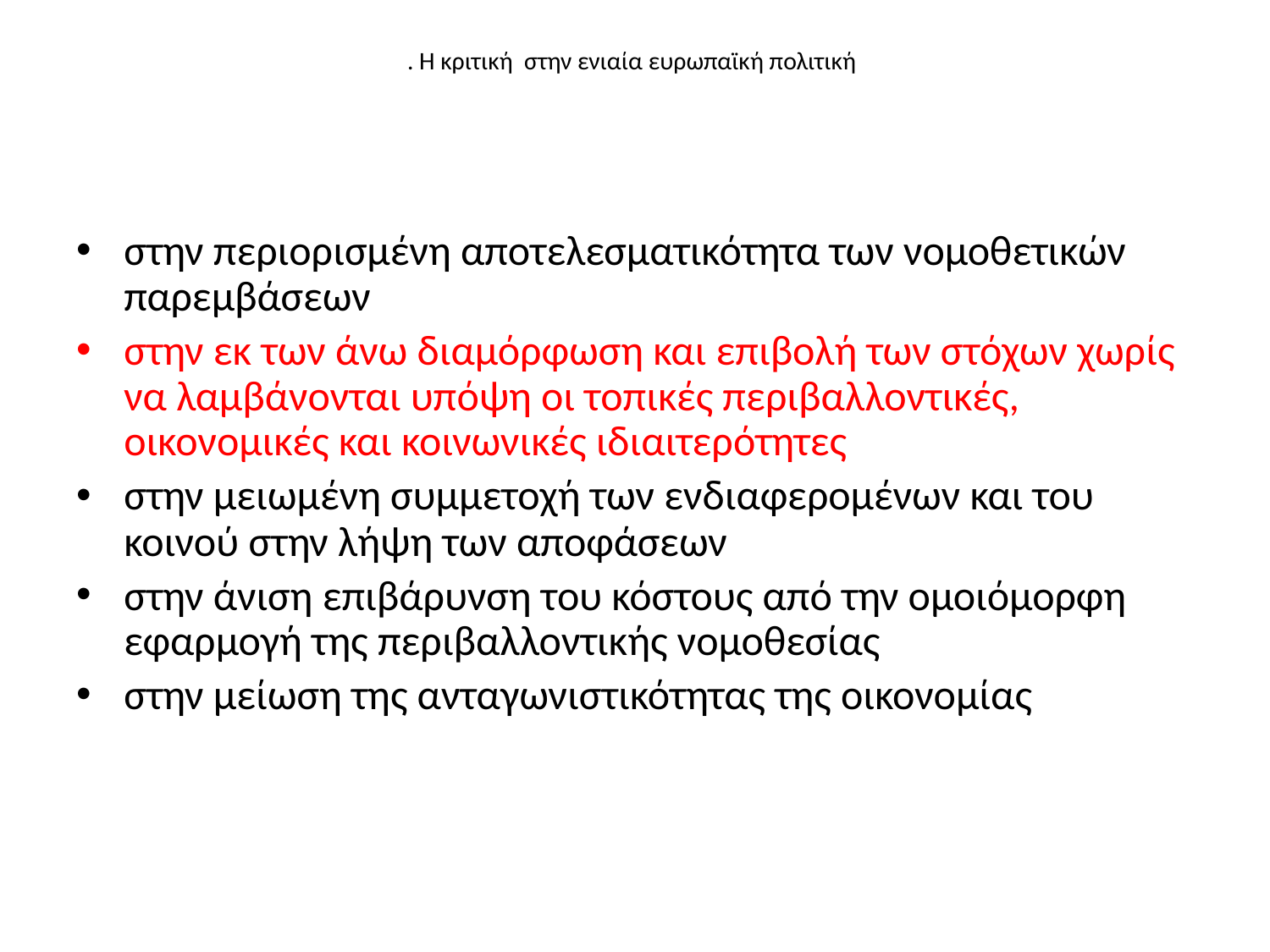

# . Η κριτική  στην ενιαία ευρωπαϊκή πολιτική
στην περιορισμένη αποτελεσματικότητα των νομοθετικών παρεμβάσεων
στην εκ των άνω διαμόρφωση και επιβολή των στόχων χωρίς να λαμβάνονται υπόψη οι τοπικές περιβαλλοντικές, οικονομικές και κοινωνικές ιδιαιτερότητες
στην μειωμένη συμμετοχή των ενδιαφερομένων και του κοινού στην λήψη των αποφάσεων
στην άνιση επιβάρυνση του κόστους από την ομοιόμορφη εφαρμογή της περιβαλλοντικής νομοθεσίας
στην μείωση της ανταγωνιστικότητας της οικονομίας